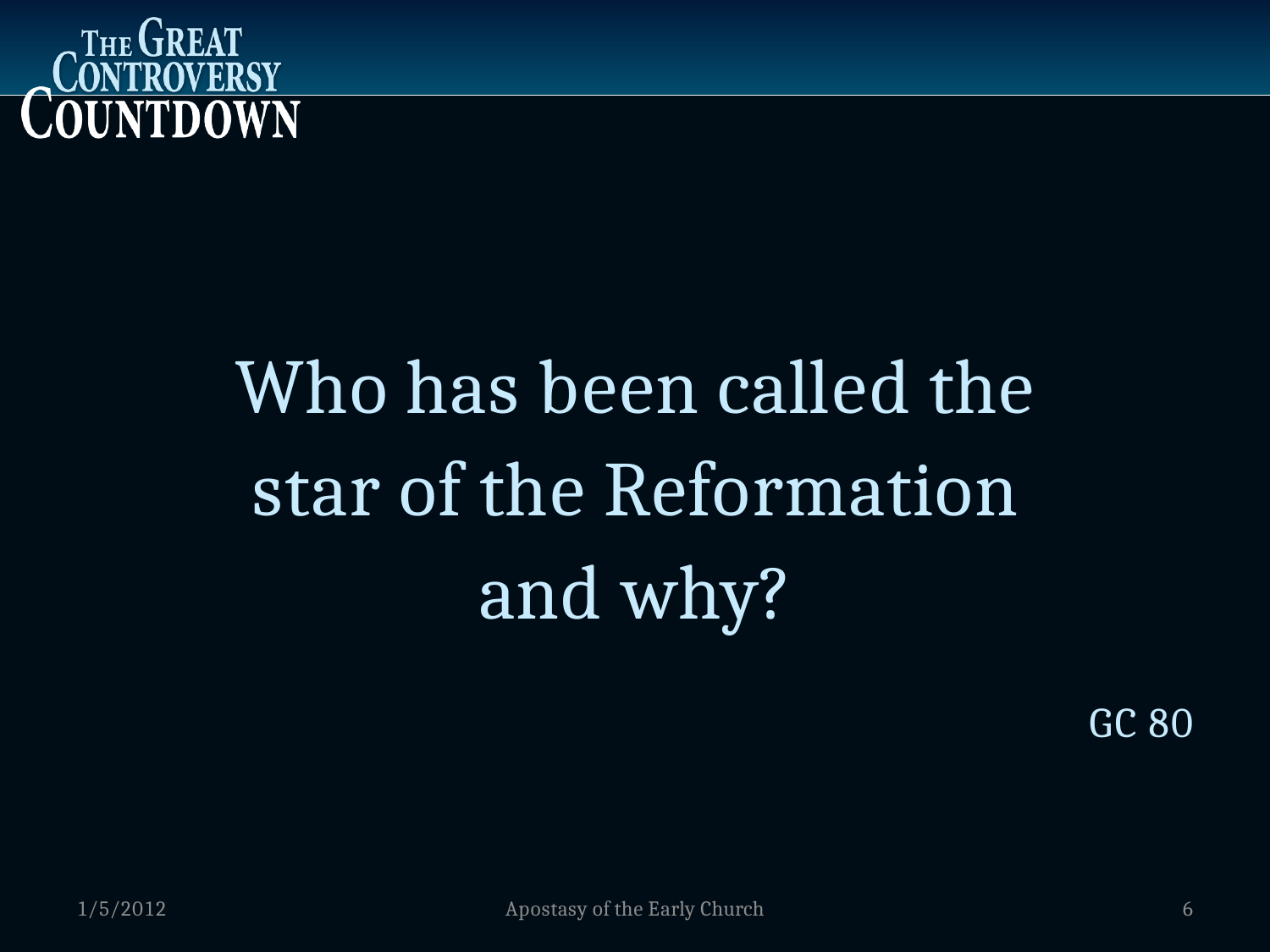

Who has been called the
star of the Reformation
and why?

GC 80
1/5/2012
Apostasy of the Early Church
6